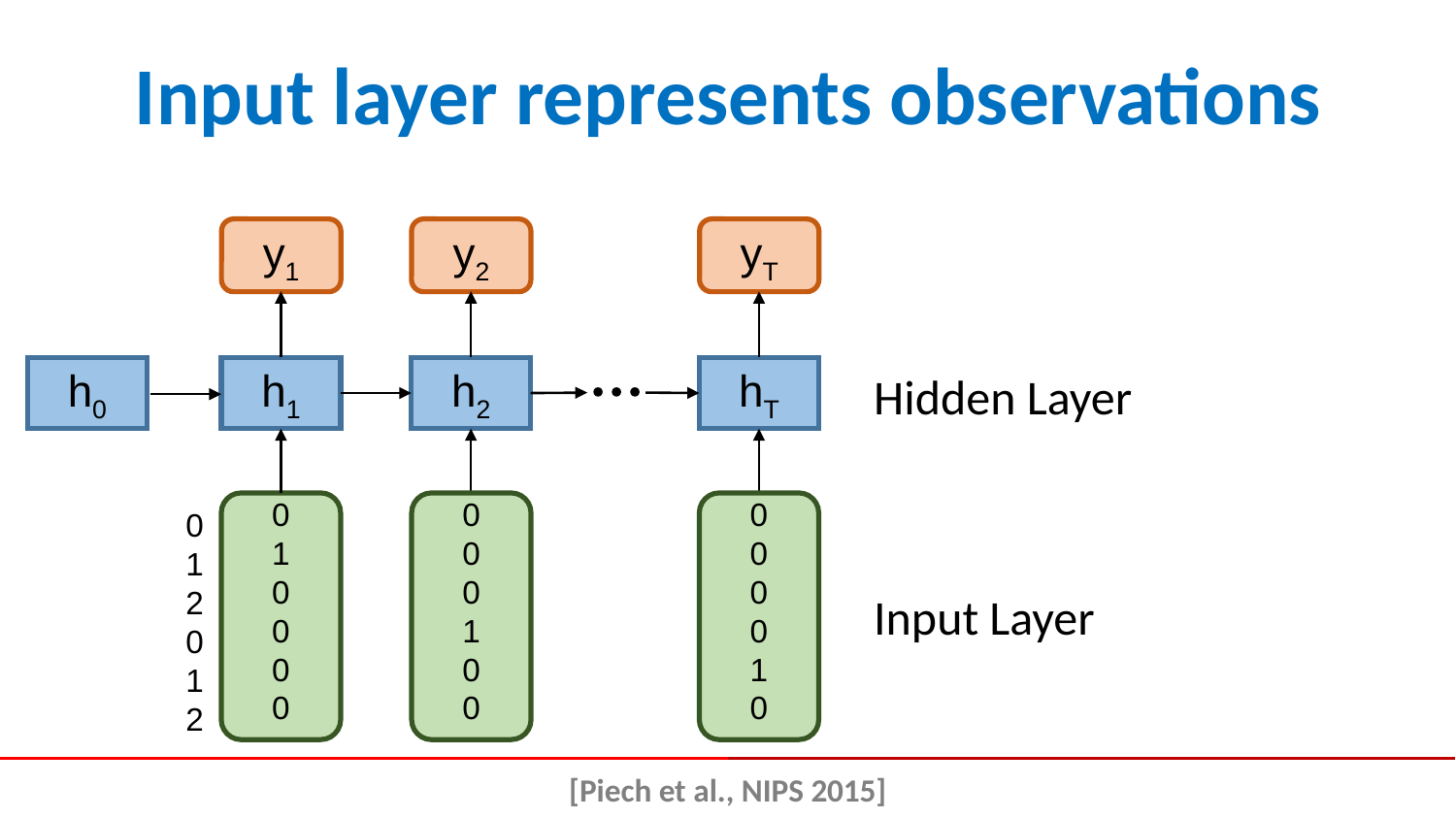

# Input layer represents observations
y1
y2
yT
h0
h1
h2
hT

0
1
0
0
0
0

0
0
0
1
0
0

0
0
0
0
1
0

0
1
2
0
1
2
Hidden Layer
Input Layer
[Piech et al., NIPS 2015]